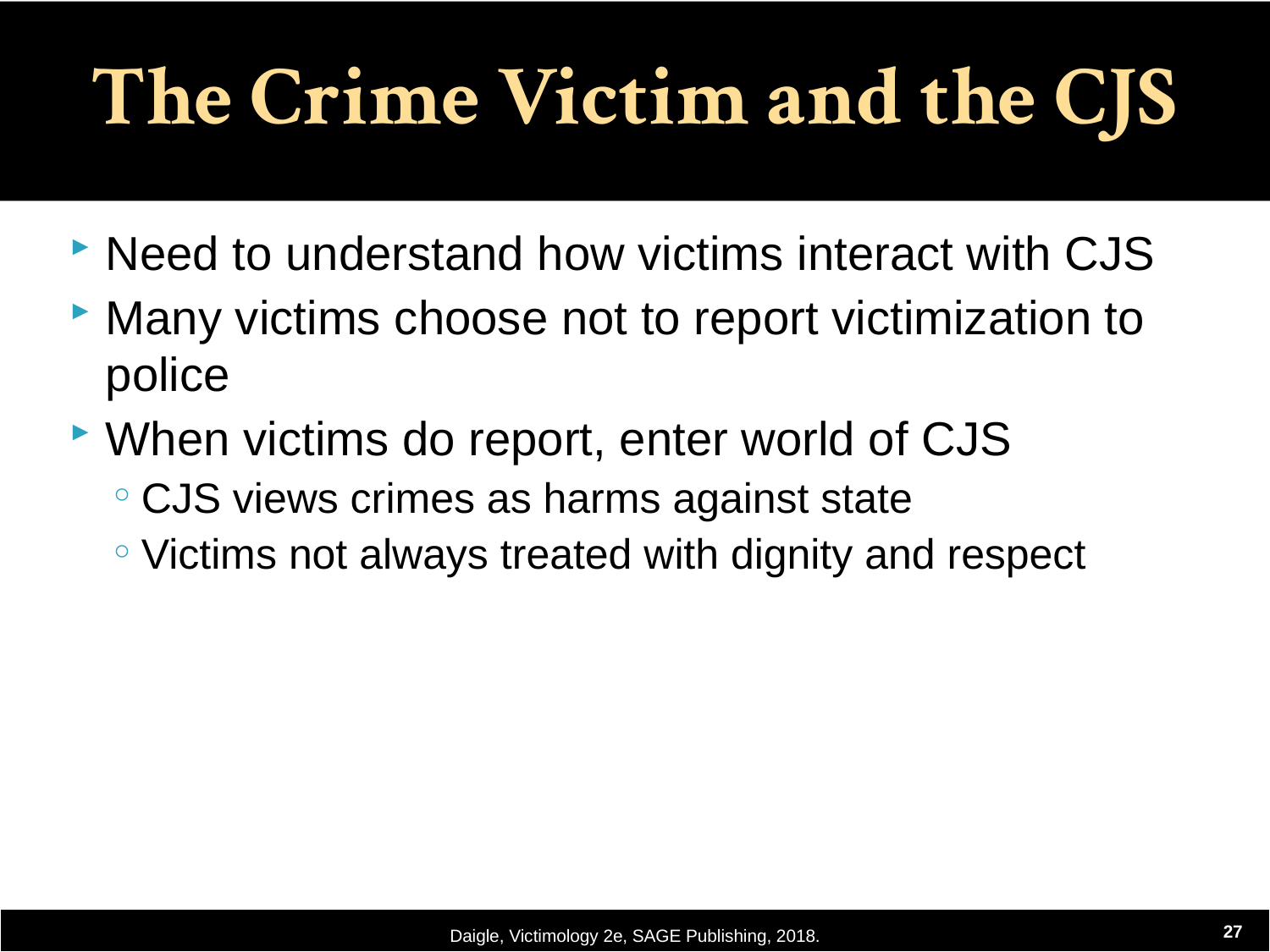

# The Crime Victim and the CJS
Need to understand how victims interact with CJS
Many victims choose not to report victimization to police
When victims do report, enter world of CJS
CJS views crimes as harms against state
Victims not always treated with dignity and respect
Daigle, Victimology 2e, SAGE Publishing, 2018.
27